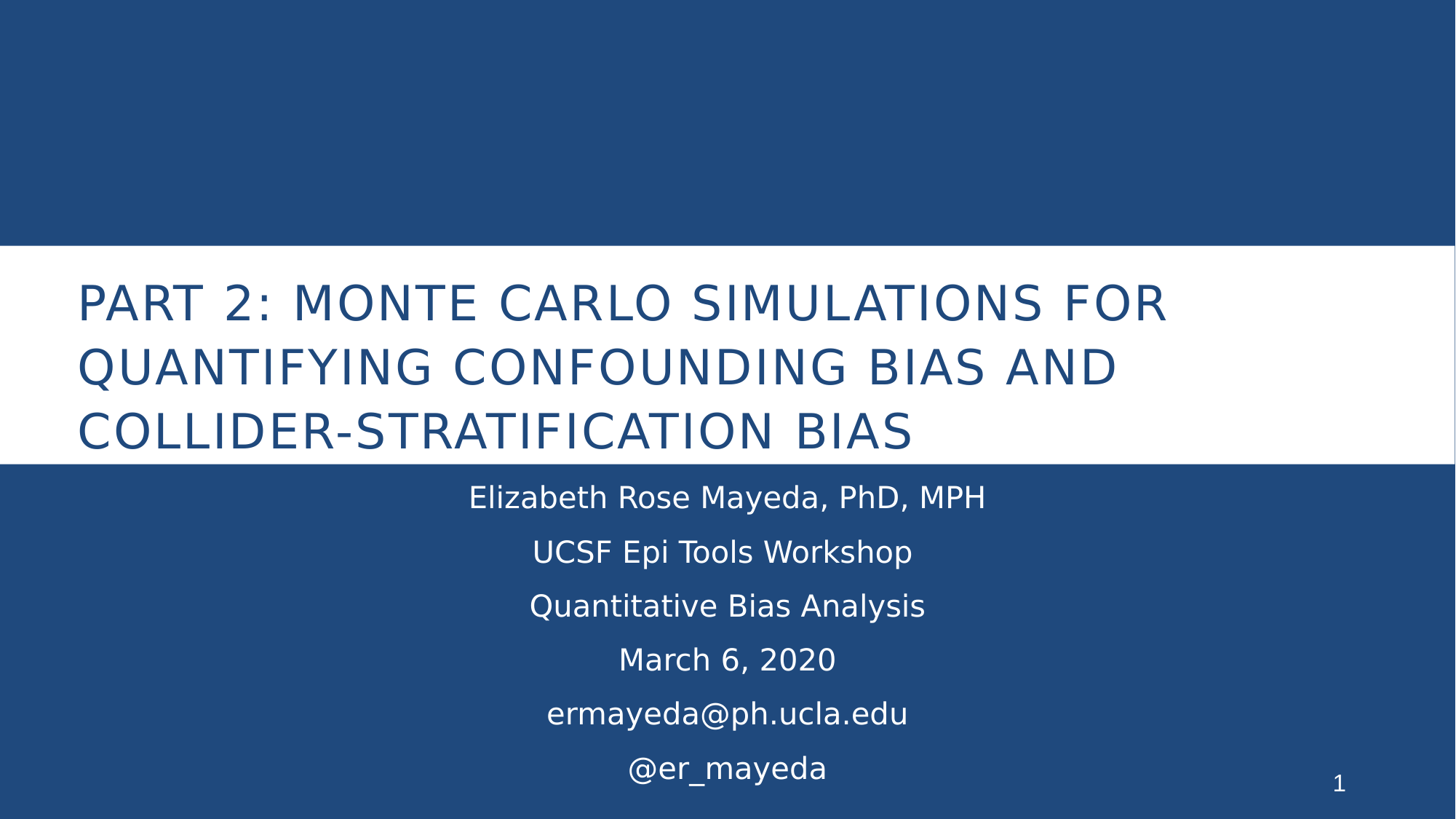

# Part 2: Monte Carlo Simulations for quantifying confounding bias and Collider-Stratification bias
Elizabeth Rose Mayeda, PhD, MPH
UCSF Epi Tools Workshop
Quantitative Bias Analysis
March 6, 2020
ermayeda@ph.ucla.edu
@er_mayeda
1